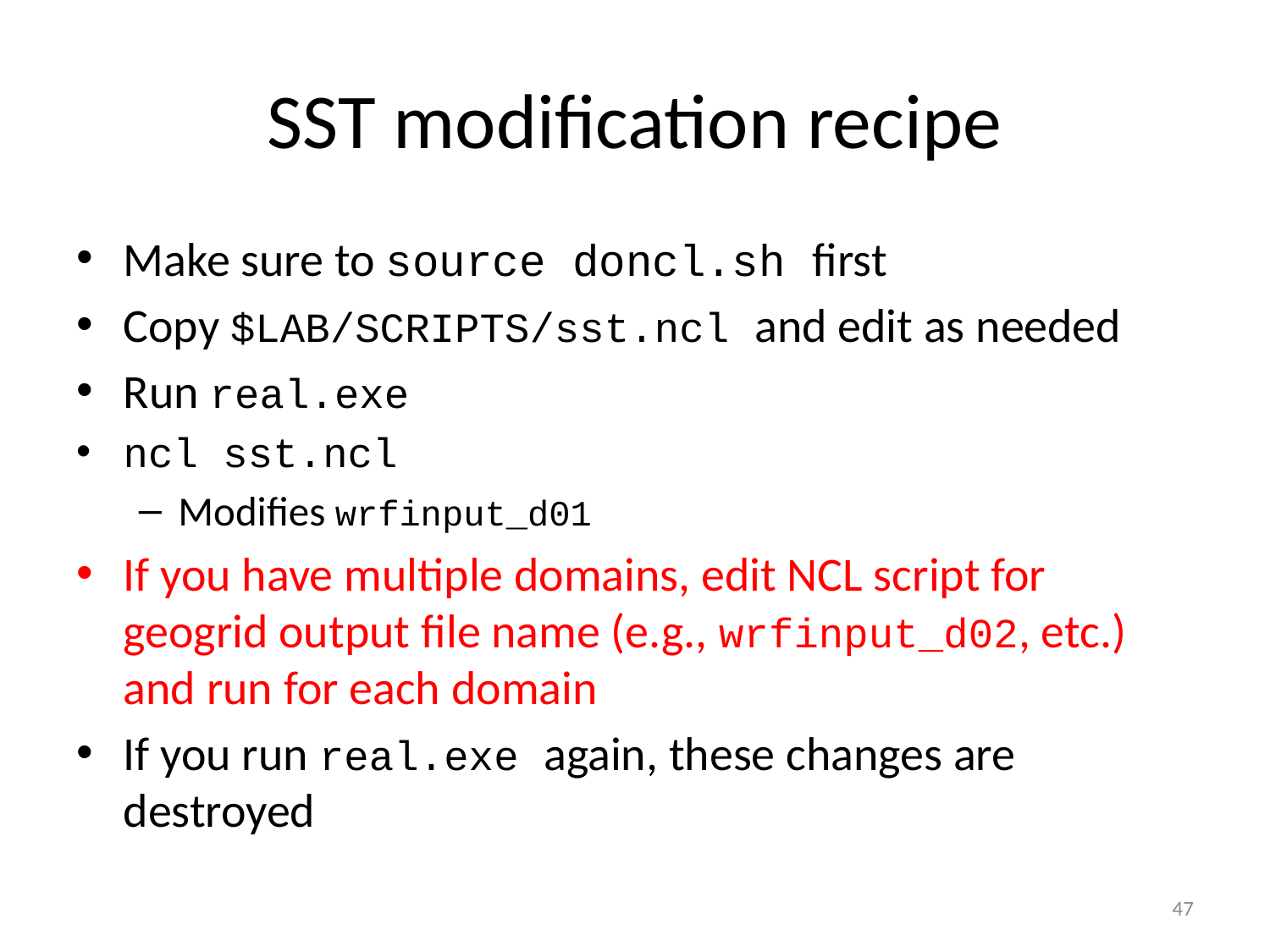

# SST modification recipe
Make sure to source doncl.sh first
Copy $LAB/SCRIPTS/sst.ncl and edit as needed
Run real.exe
ncl sst.ncl
Modifies wrfinput_d01
If you have multiple domains, edit NCL script for geogrid output file name (e.g., wrfinput_d02, etc.) and run for each domain
If you run real.exe again, these changes are destroyed
47